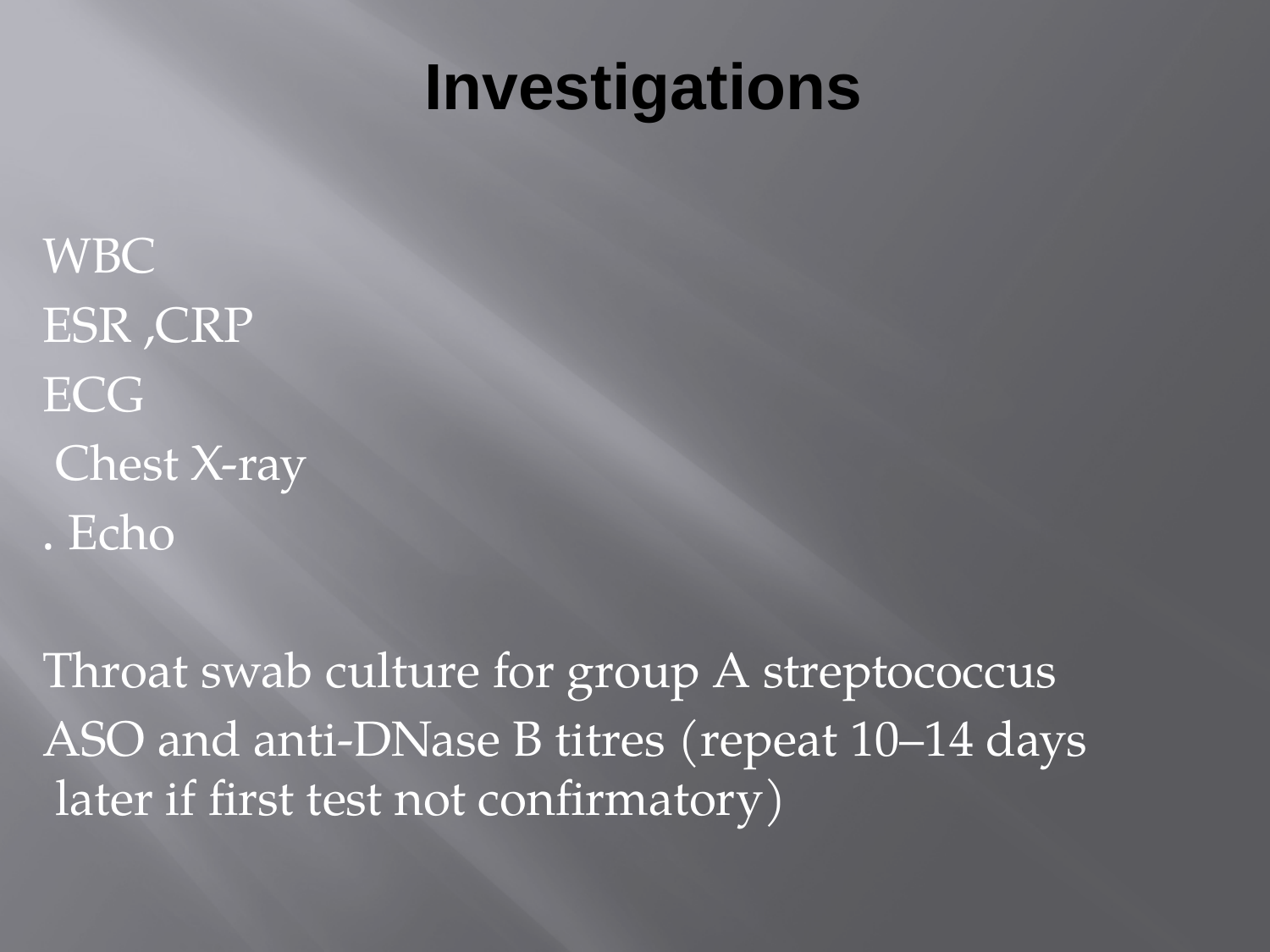

# Investigations

WBC
ESR ,CRP
ECG
Chest X-ray
Echo .

Throat swab culture for group A streptococcus
 ASO and anti-DNase B titres (repeat 10–14 days later if first test not confirmatory)